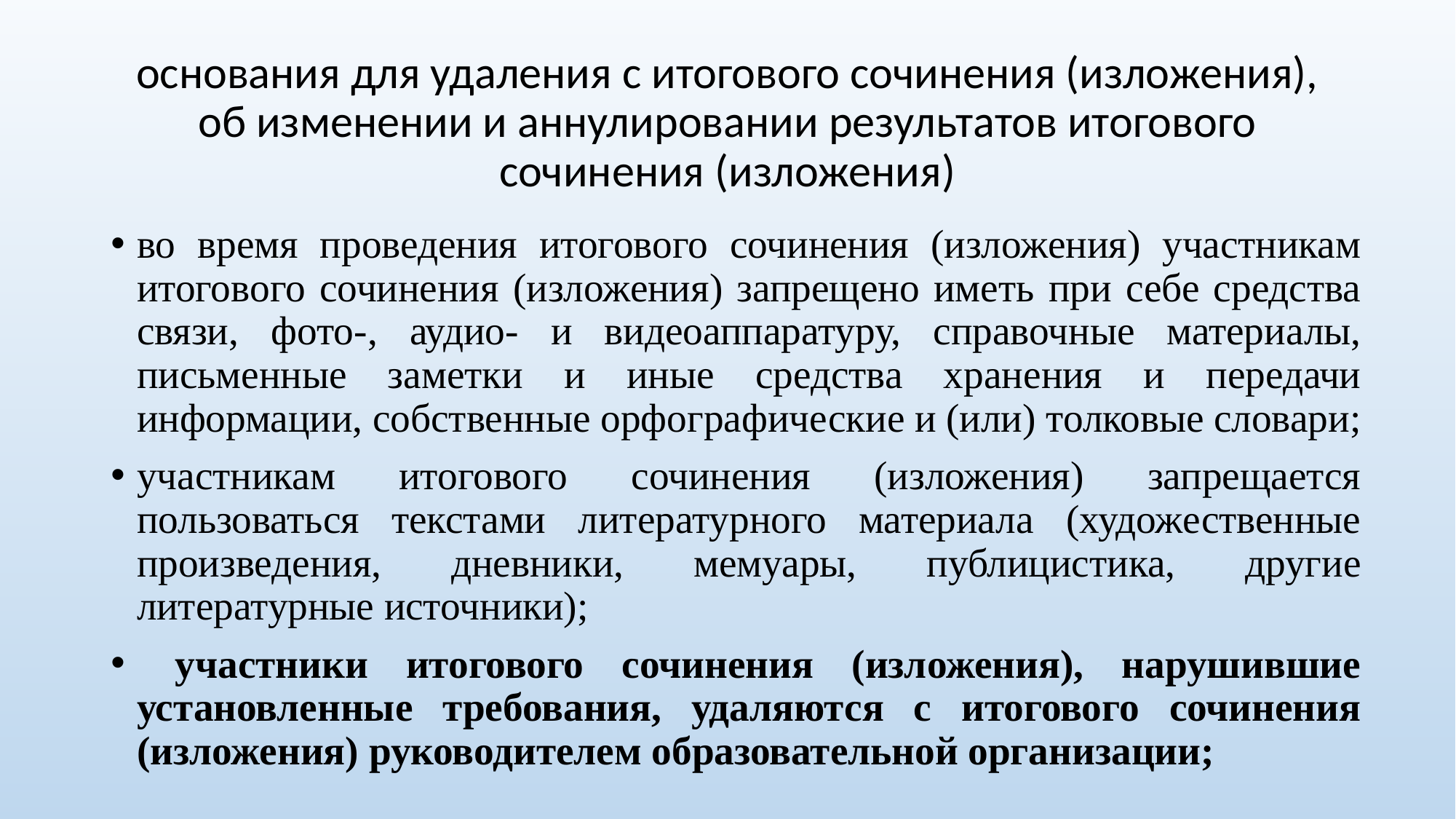

# основания для удаления с итогового сочинения (изложения), об изменении и аннулировании результатов итогового сочинения (изложения)
во время проведения итогового сочинения (изложения) участникам итогового сочинения (изложения) запрещено иметь при себе средства связи, фото-, аудио- и видеоаппаратуру, справочные материалы, письменные заметки и иные средства хранения и передачи информации, собственные орфографические и (или) толковые словари;
участникам итогового сочинения (изложения) запрещается пользоваться текстами литературного материала (художественные произведения, дневники, мемуары, публицистика, другие литературные источники);
 участники итогового сочинения (изложения), нарушившие установленные требования, удаляются с итогового сочинения (изложения) руководителем образовательной организации;